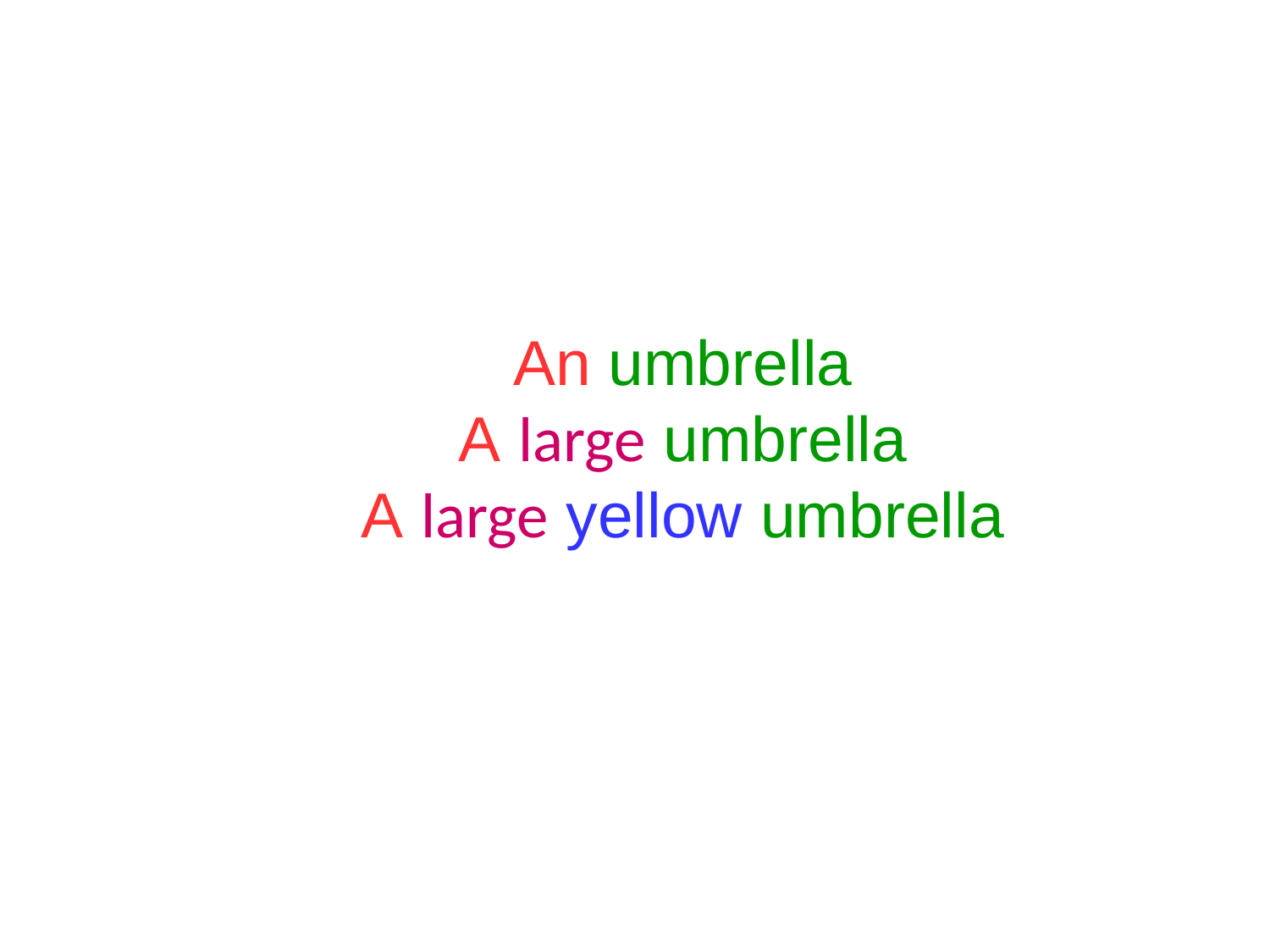

An umbrella
A large umbrella
A large yellow umbrella